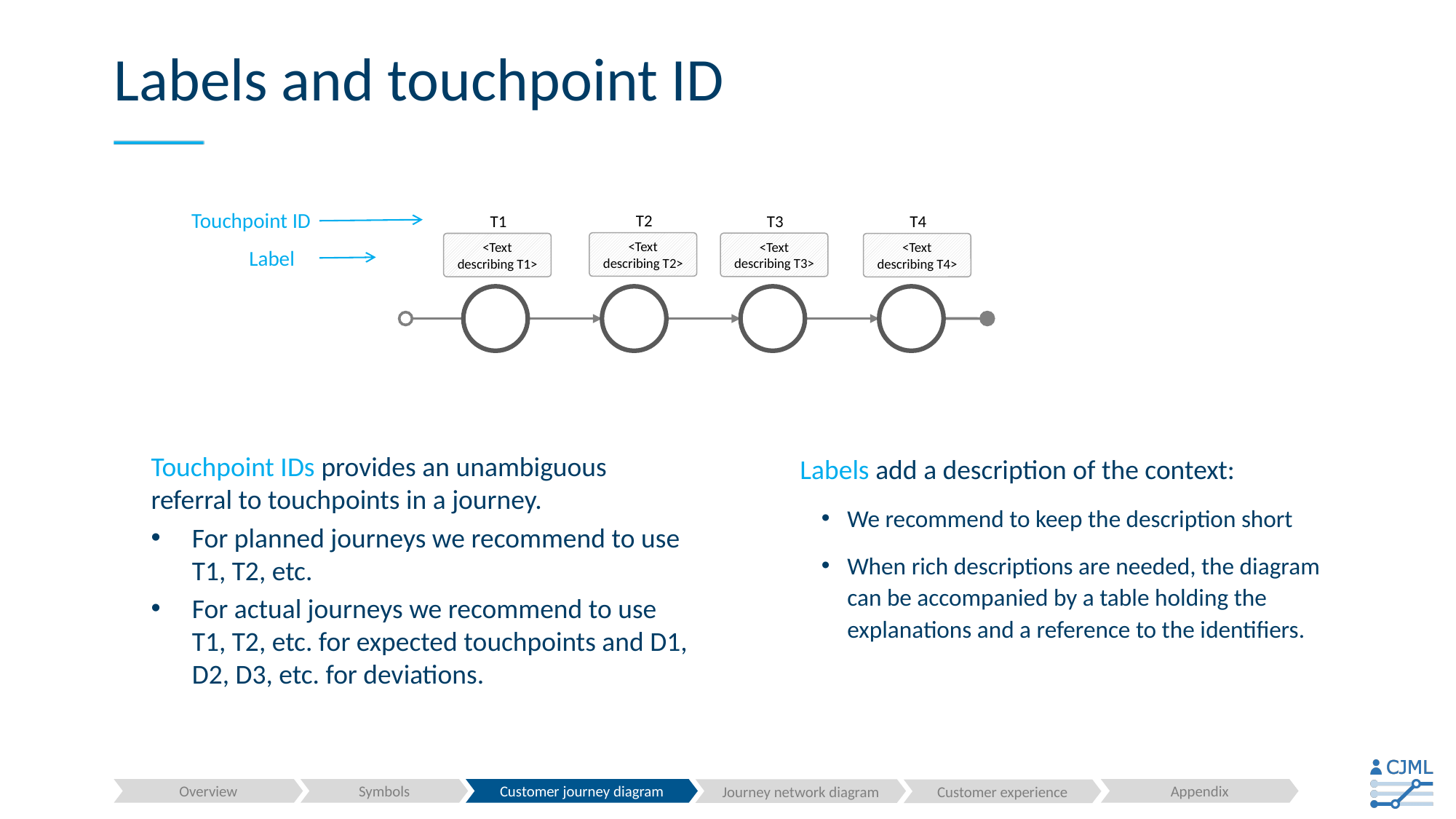

# Labels and touchpoint ID
Touchpoint ID
T2
T3
T1
T4
<Text describing T2>
<Text describing T3>
<Text describing T1>
<Text describing T4>
Label

Touchpoint IDs provides an unambiguous referral to touchpoints in a journey.
For planned journeys we recommend to use T1, T2, etc.
For actual journeys we recommend to use T1, T2, etc. for expected touchpoints and D1, D2, D3, etc. for deviations.

Labels add a description of the context:
We recommend to keep the description short
When rich descriptions are needed, the diagram can be accompanied by a table holding the explanations and a reference to the identifiers.
Overview
Symbols
Customer journey diagram
Appendix
Journey network diagram
Customer experience